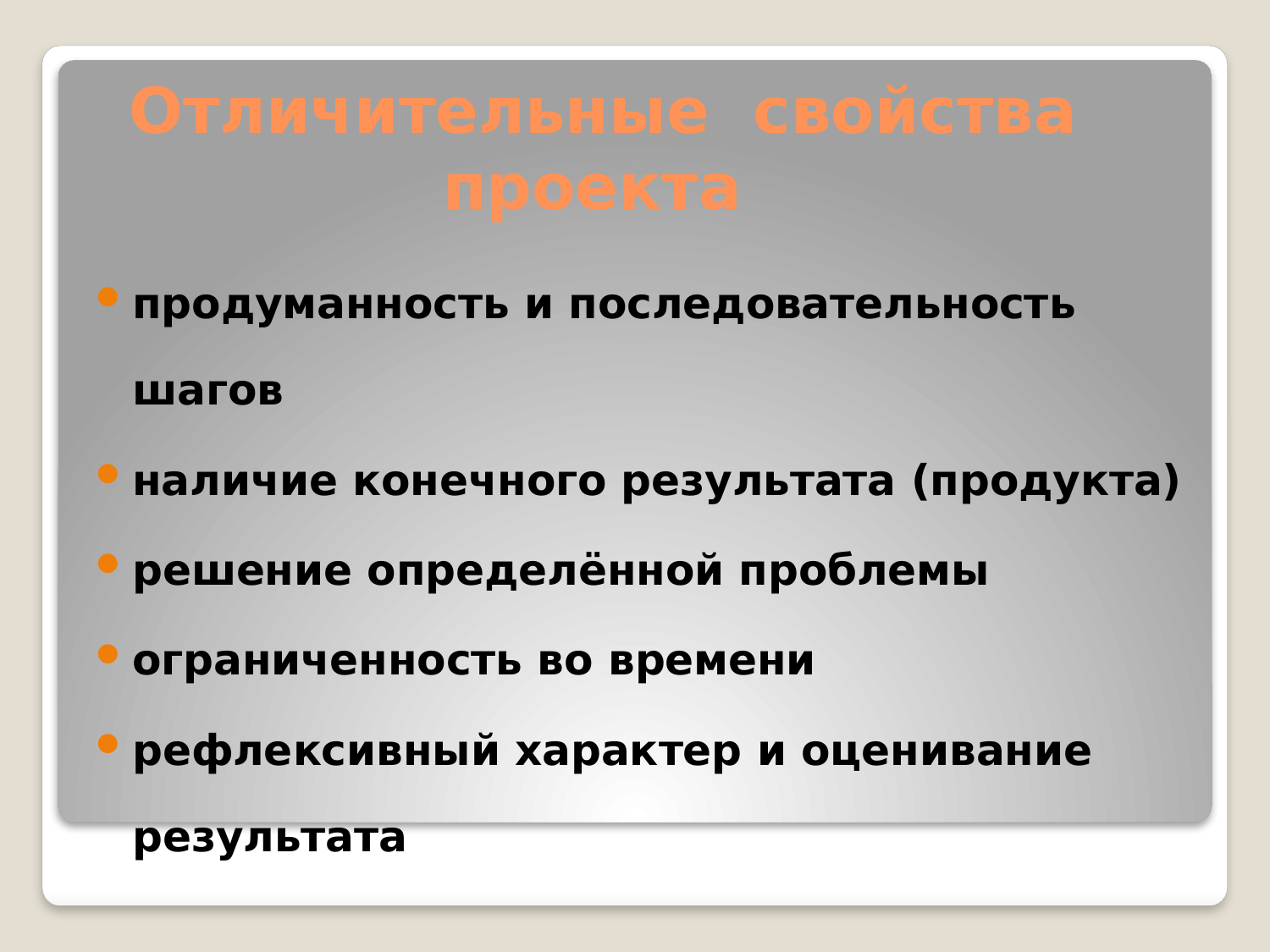

# Отличительные  свойства проекта
продуманность и последовательность шагов
наличие конечного результата (продукта)
решение определённой проблемы
ограниченность во времени
рефлексивный характер и оценивание результата